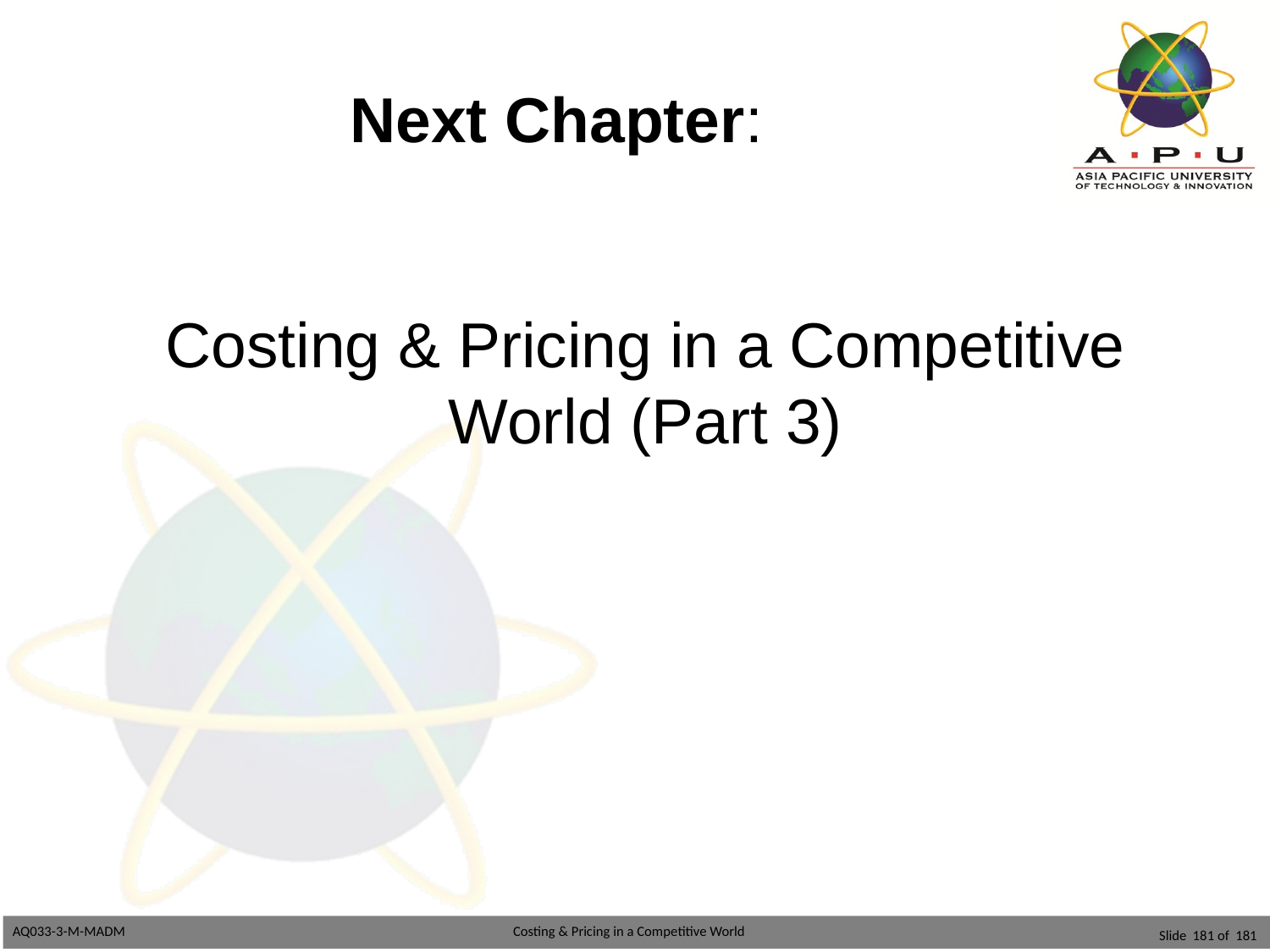

# Next Chapter:
Costing & Pricing in a Competitive World (Part 3)
Slide  181 of  181